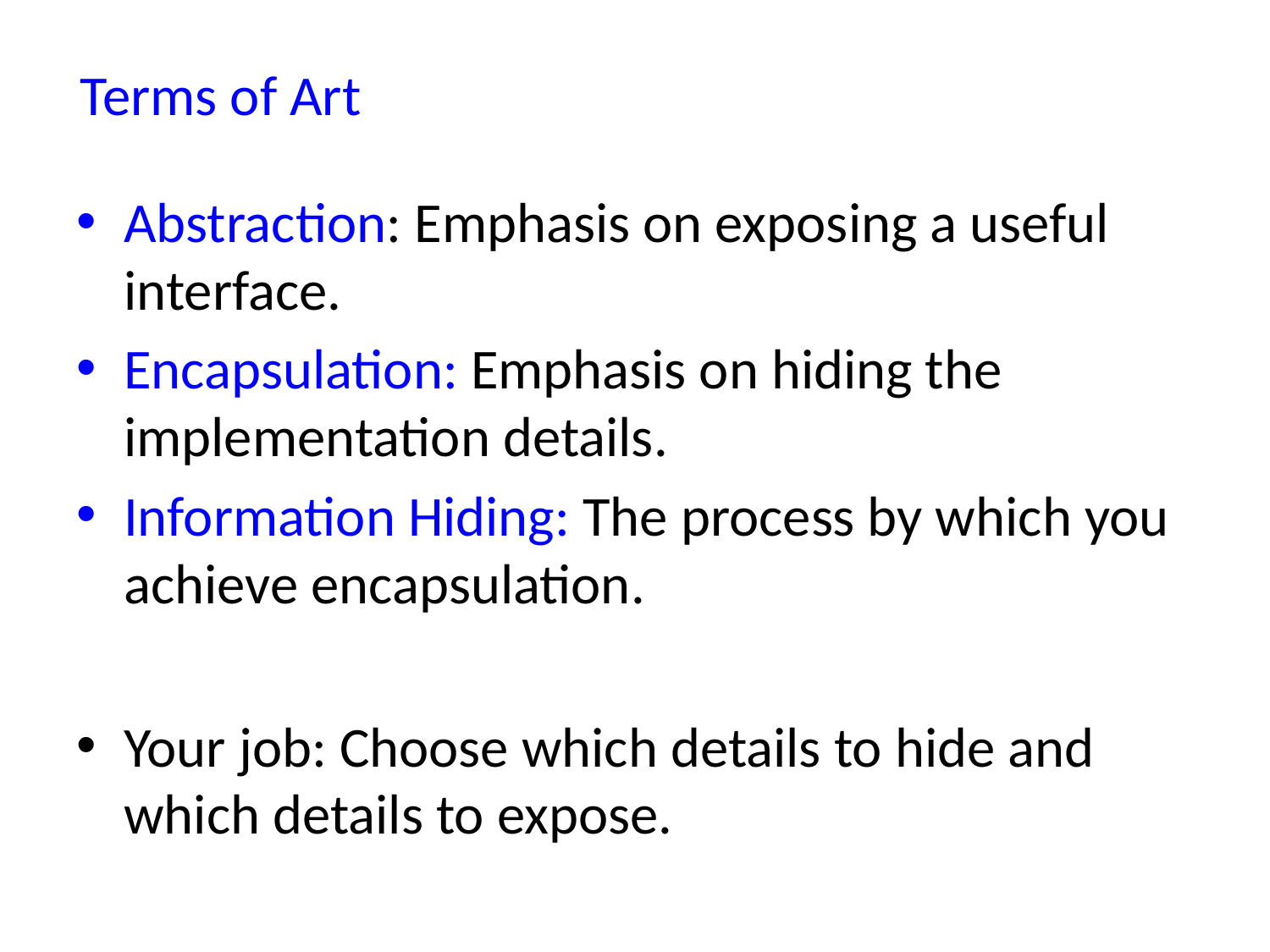

Terms of Art
Abstraction: Emphasis on exposing a useful interface.
Encapsulation: Emphasis on hiding the implementation details.
Information Hiding: The process by which you achieve encapsulation.

Your job: Choose which details to hide and which details to expose.